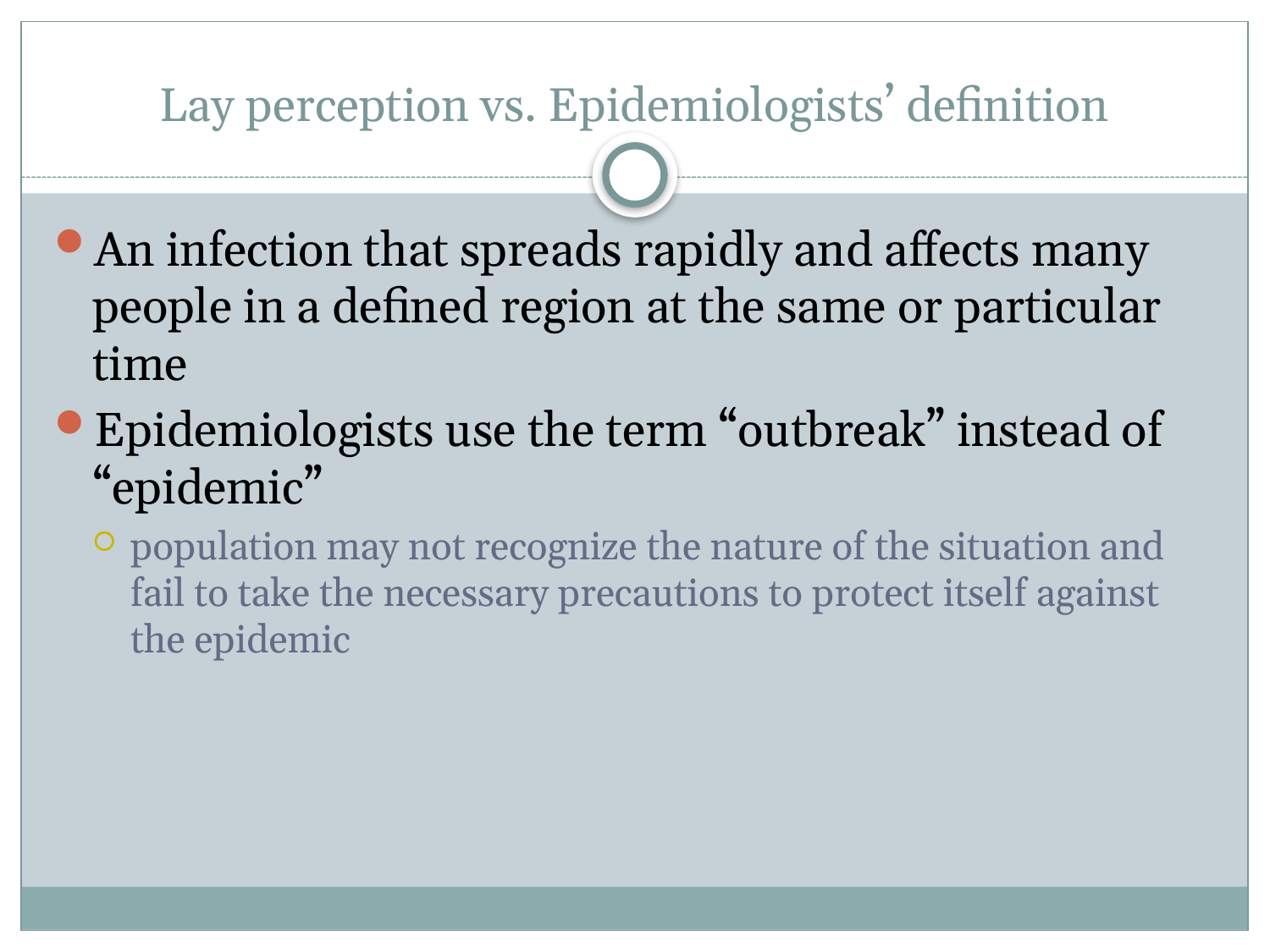

# Lay perception vs. Epidemiologists’ definition
An infection that spreads rapidly and affects many people in a defined region at the same or particular time
Epidemiologists use the term “outbreak” instead of “epidemic”
population may not recognize the nature of the situation and fail to take the necessary precautions to protect itself against the epidemic